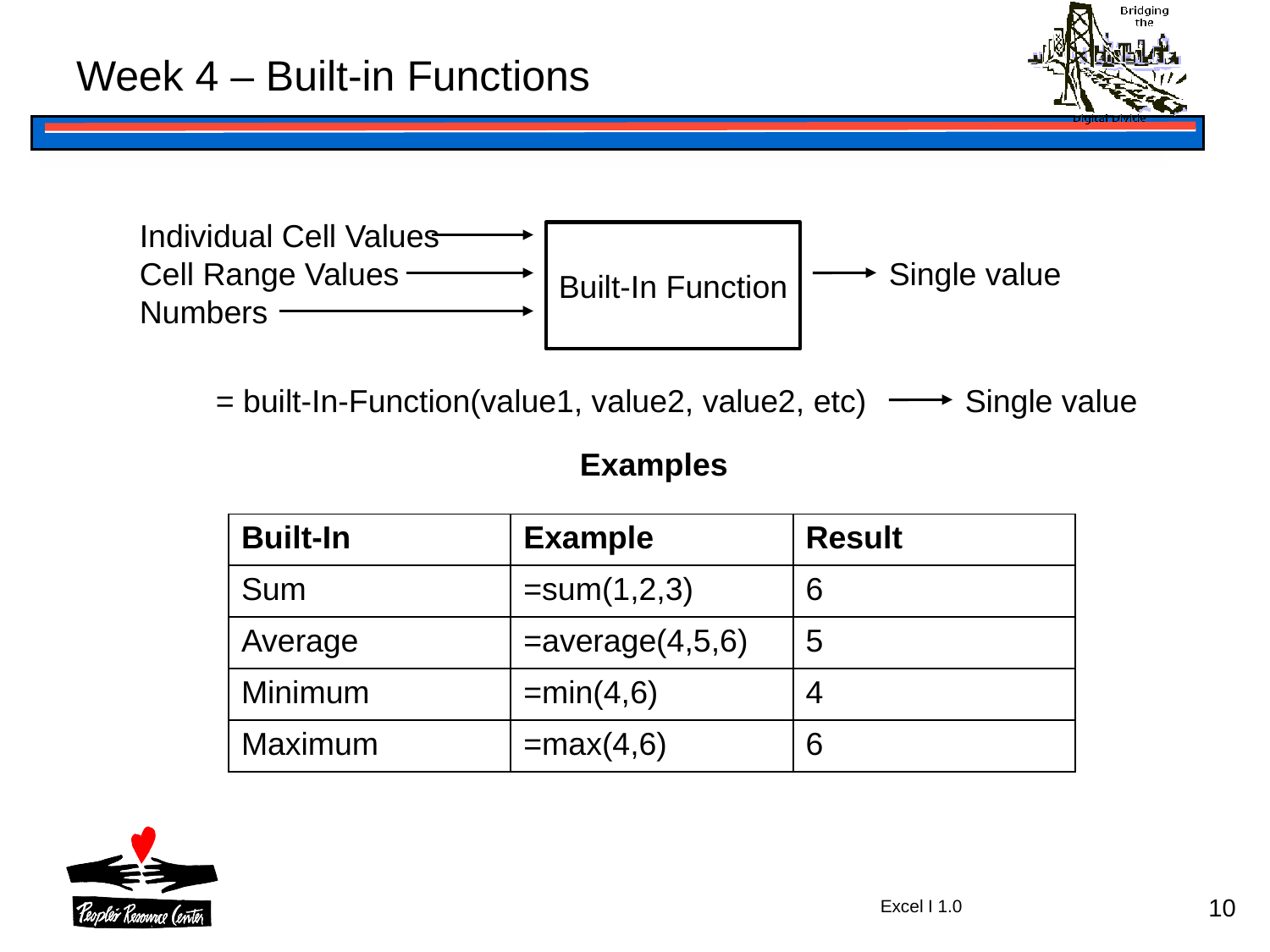

Week 4 – Built-in Functions
Individual Cell Values
Built-In Function
Cell Range Values
Single value
Numbers
= built-In-Function(value1, value2, value2, etc)
Single value
Examples
| Built-In | Example | Result |
| --- | --- | --- |
| Sum | =sum(1,2,3) | 6 |
| Average | =average(4,5,6) | 5 |
| Minimum | =min(4,6) | 4 |
| Maximum | =max(4,6) | 6 |
10